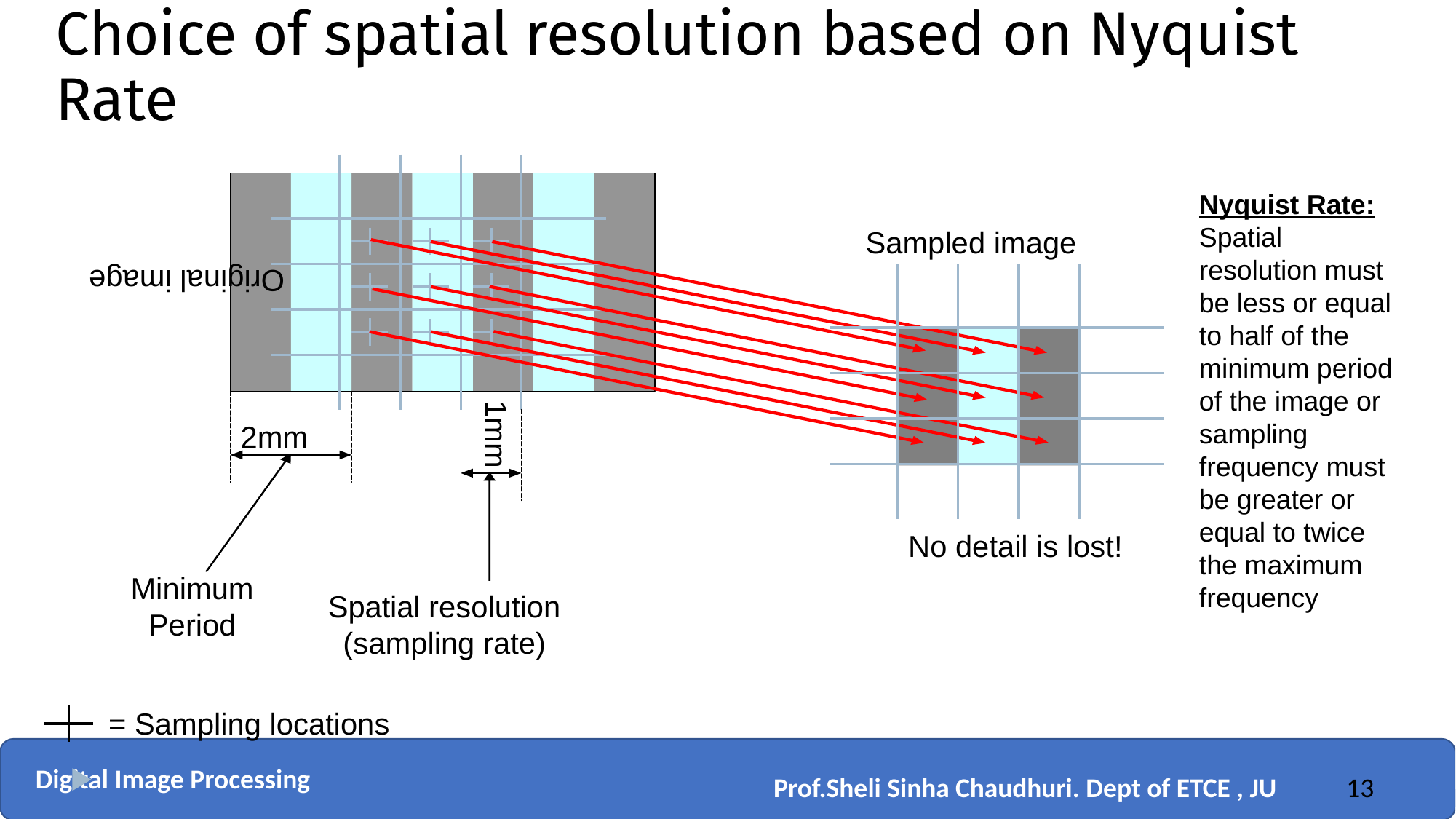

# Choice of spatial resolution based on Nyquist Rate

Original image
Nyquist Rate:
Spatial resolution must be less or equal to half of the minimum period of the image or sampling frequency must be greater or equal to twice  the maximum frequency
Sampled image

1mm

2mm
No detail is lost!

Minimum
Period
Spatial resolution
(sampling rate)
= Sampling locations